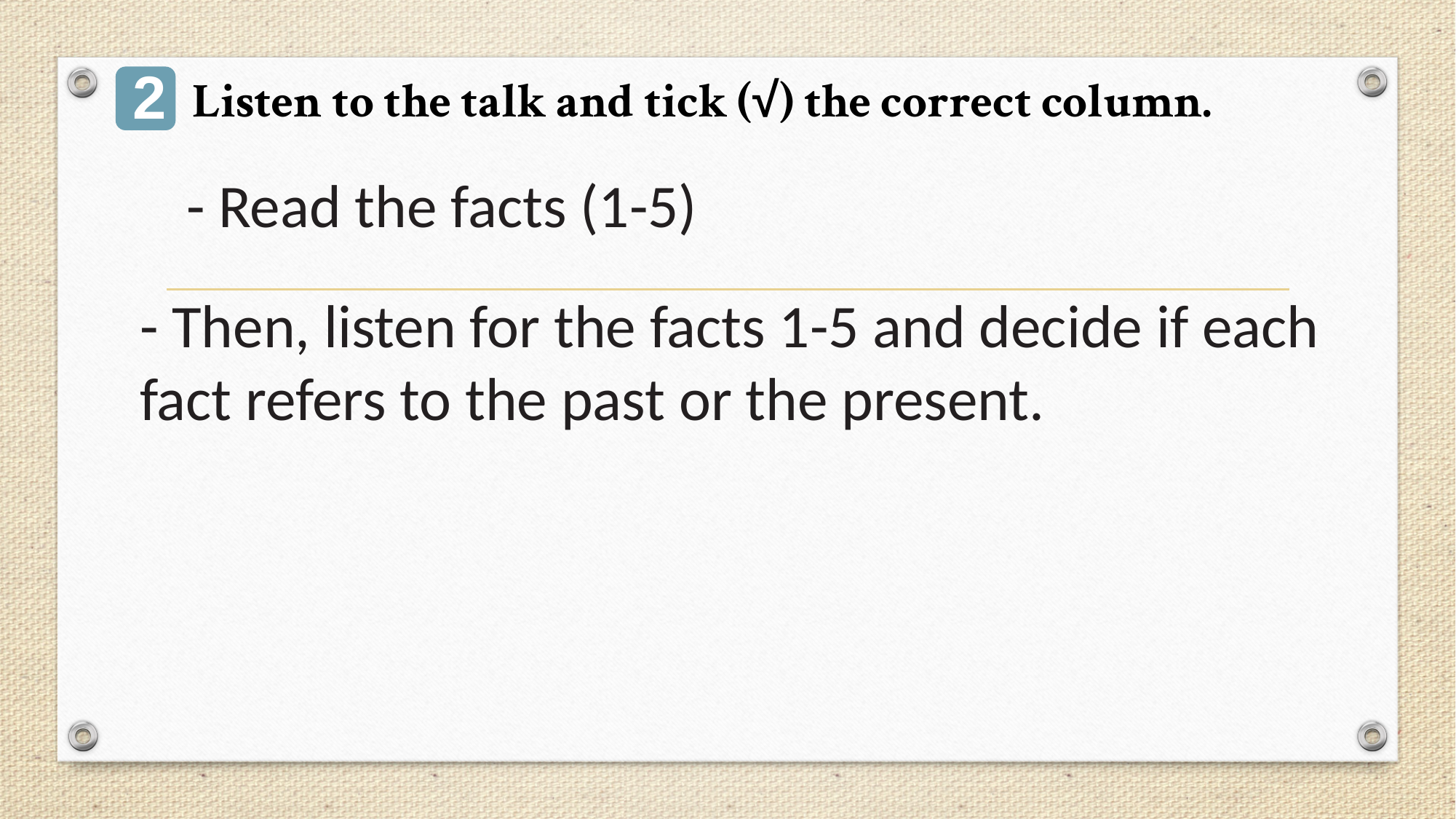

2
Listen to the talk and tick (√) the correct column.

- Read the facts (1-5)
- Then, listen for the facts 1-5 and decide if each fact refers to the past or the present.